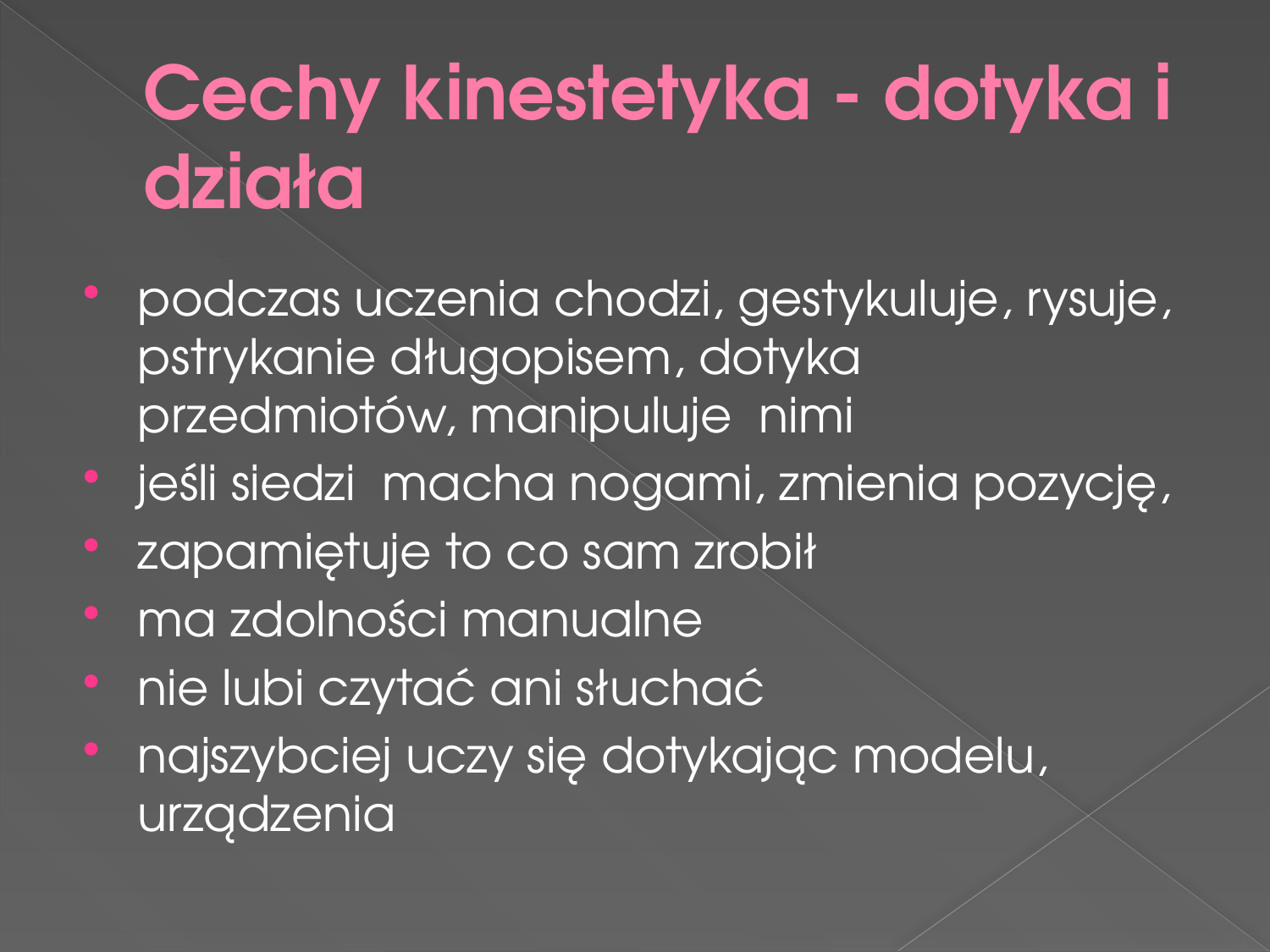

# Cechy kinestetyka - dotyka i działa
podczas uczenia chodzi, gestykuluje, rysuje, pstrykanie długopisem, dotyka przedmiotów, manipuluje  nimi
jeśli siedzi  macha nogami, zmienia pozycję,
zapamiętuje to co sam zrobił
ma zdolności manualne
nie lubi czytać ani słuchać
najszybciej uczy się dotykając modelu, urządzenia